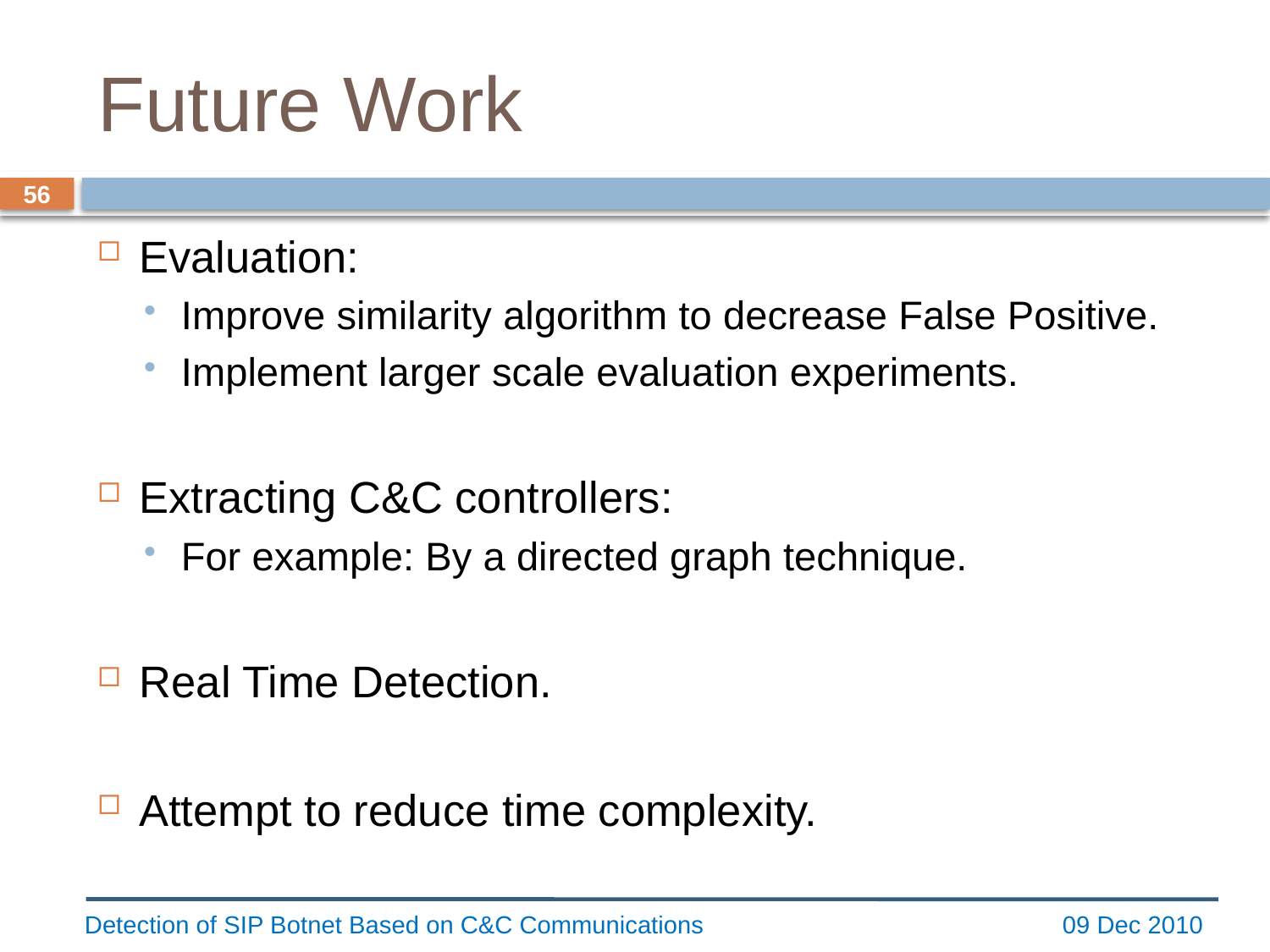

# Future Work
56
Evaluation:
Improve similarity algorithm to decrease False Positive.
Implement larger scale evaluation experiments.

Extracting C&C controllers:
For example: By a directed graph technique.

Real Time Detection.

Attempt to reduce time complexity.

Detection of SIP Botnet Based on C&C Communications
09 Dec 2010